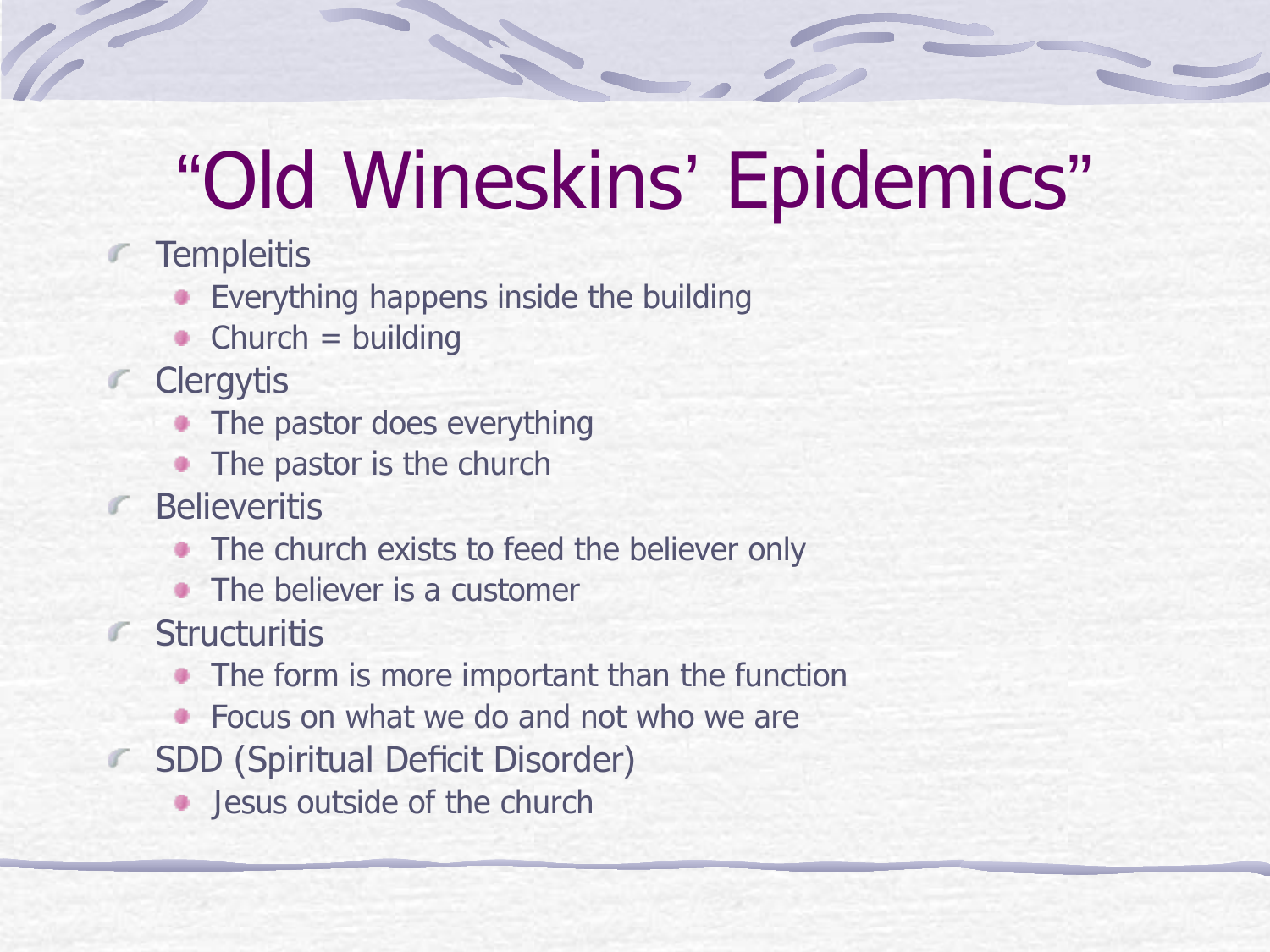

# “Old Wineskins’ Epidemics”
Templeitis
Everything happens inside the building
Church = building
Clergytis
The pastor does everything
The pastor is the church
Believeritis
The church exists to feed the believer only
The believer is a customer
Structuritis
The form is more important than the function
Focus on what we do and not who we are
SDD (Spiritual Deficit Disorder)
Jesus outside of the church